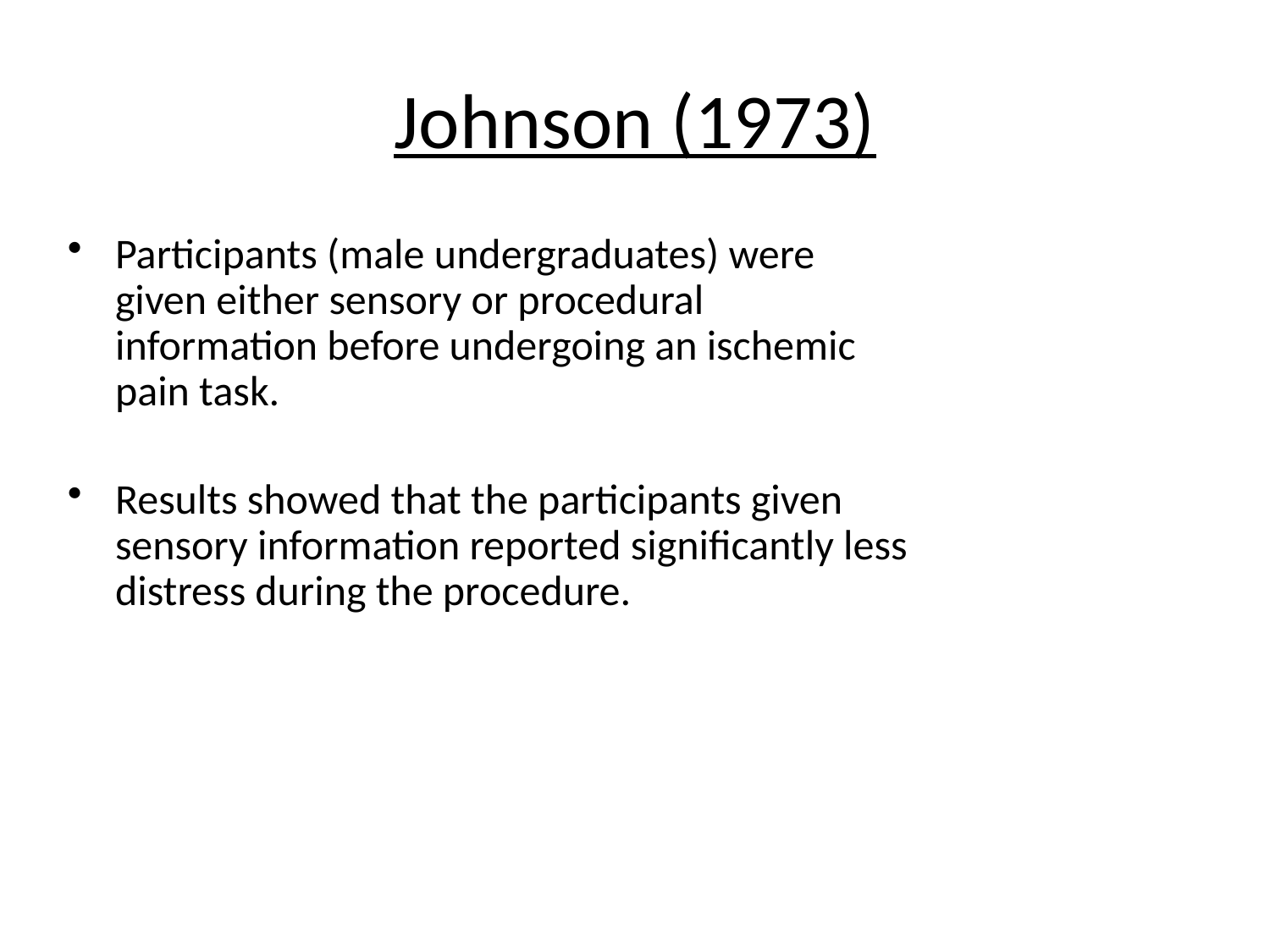

# Johnson (1973)
Participants (male undergraduates) were given either sensory or procedural information before undergoing an ischemic pain task.

Results showed that the participants given sensory information reported significantly less distress during the procedure.